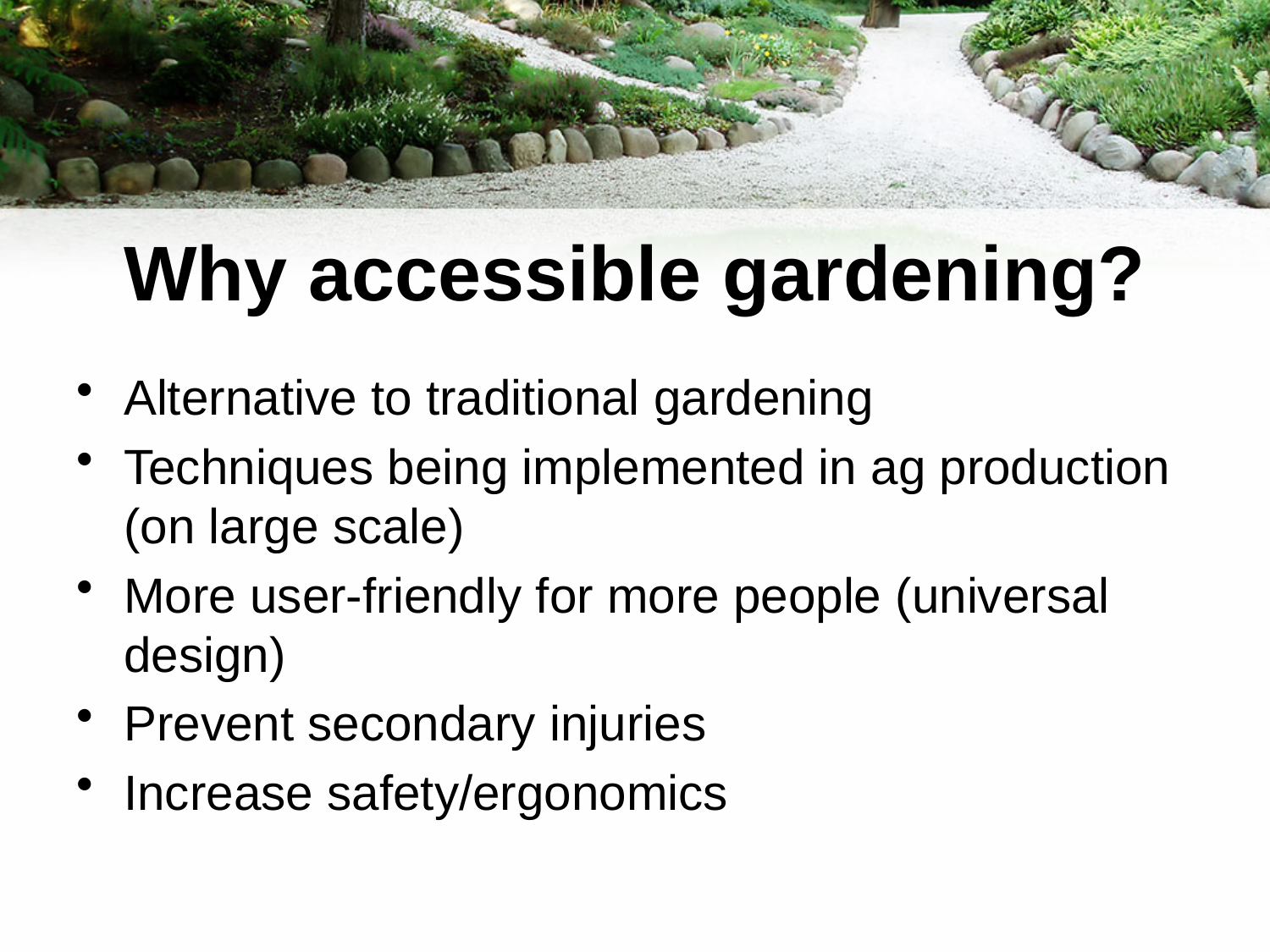

# Why accessible gardening?
Alternative to traditional gardening
Techniques being implemented in ag production (on large scale)
More user-friendly for more people (universal design)
Prevent secondary injuries
Increase safety/ergonomics